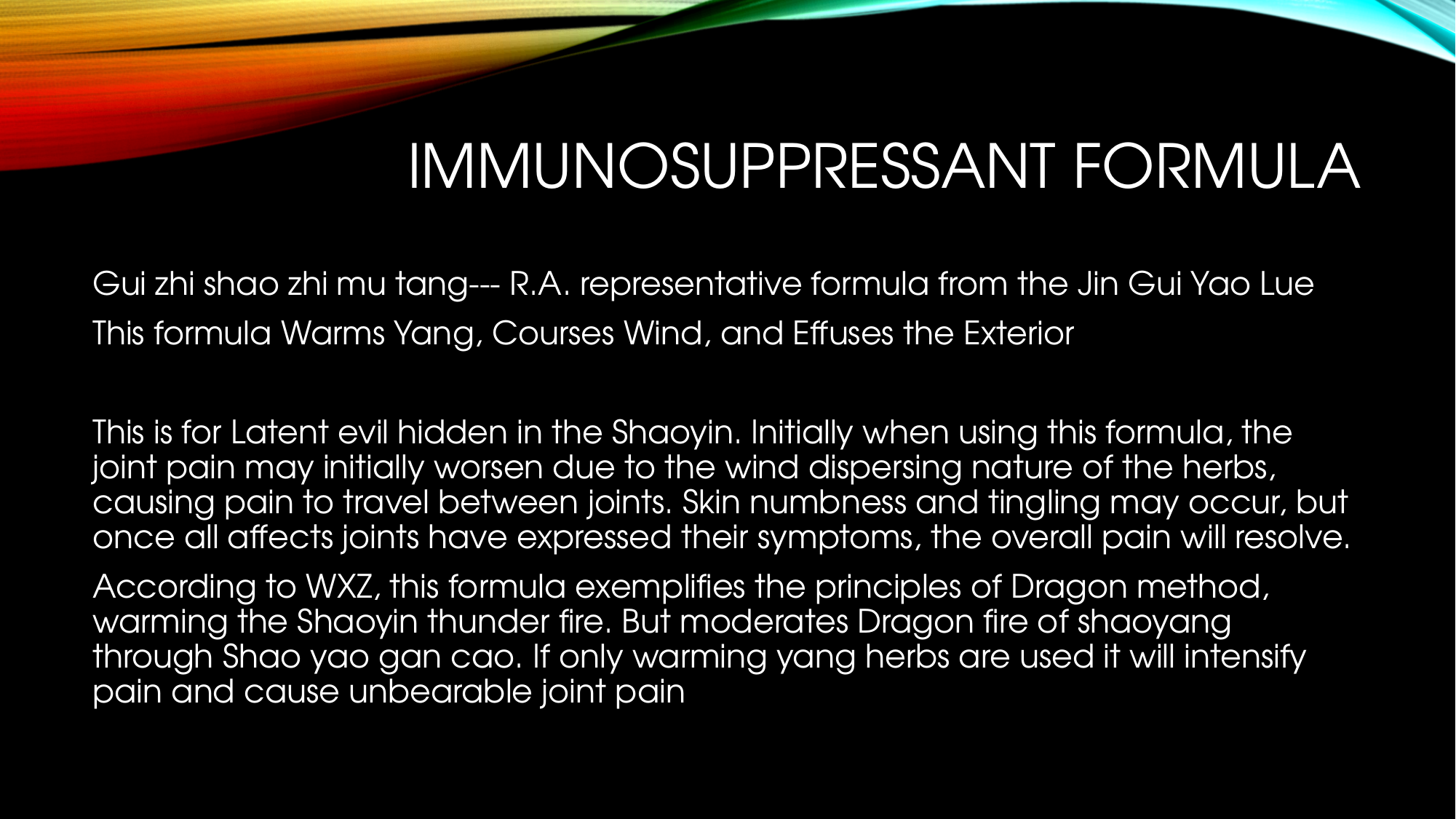

# Immunosuppressant formula
Gui zhi shao zhi mu tang--- R.A. representative formula from the Jin Gui Yao Lue
This formula Warms Yang, Courses Wind, and Effuses the Exterior

This is for Latent evil hidden in the Shaoyin. Initially when using this formula, the joint pain may initially worsen due to the wind dispersing nature of the herbs, causing pain to travel between joints. Skin numbness and tingling may occur, but once all affects joints have expressed their symptoms, the overall pain will resolve.
According to WXZ, this formula exemplifies the principles of Dragon method, warming the Shaoyin thunder fire. But moderates Dragon fire of shaoyang through Shao yao gan cao. If only warming yang herbs are used it will intensify pain and cause unbearable joint pain